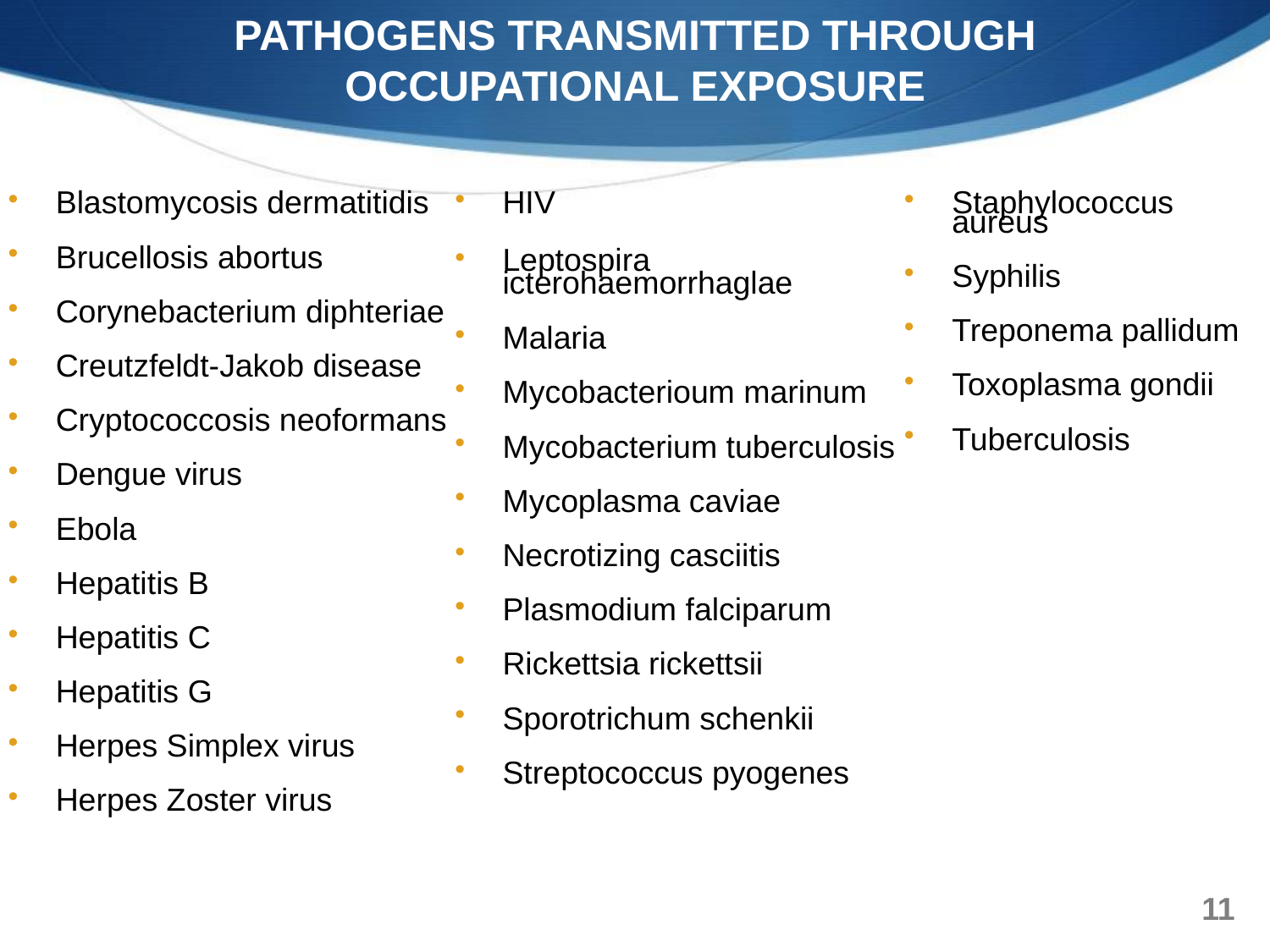

PATHOGENS TRANSMITTED THROUGH OCCUPATIONAL EXPOSURE
Blastomycosis dermatitidis
Brucellosis abortus
Corynebacterium diphteriae
Creutzfeldt-Jakob disease
Cryptococcosis neoformans
Dengue virus
Ebola
Hepatitis B
Hepatitis C
Hepatitis G
Herpes Simplex virus
Herpes Zoster virus
HIV
Leptospira icterohaemorrhaglae
Malaria
Mycobacterioum marinum
Mycobacterium tuberculosis
Mycoplasma caviae
Necrotizing casciitis
Plasmodium falciparum
Rickettsia rickettsii
Sporotrichum schenkii
Streptococcus pyogenes
Staphylococcus aureus
Syphilis
Treponema pallidum
Toxoplasma gondii
Tuberculosis
11